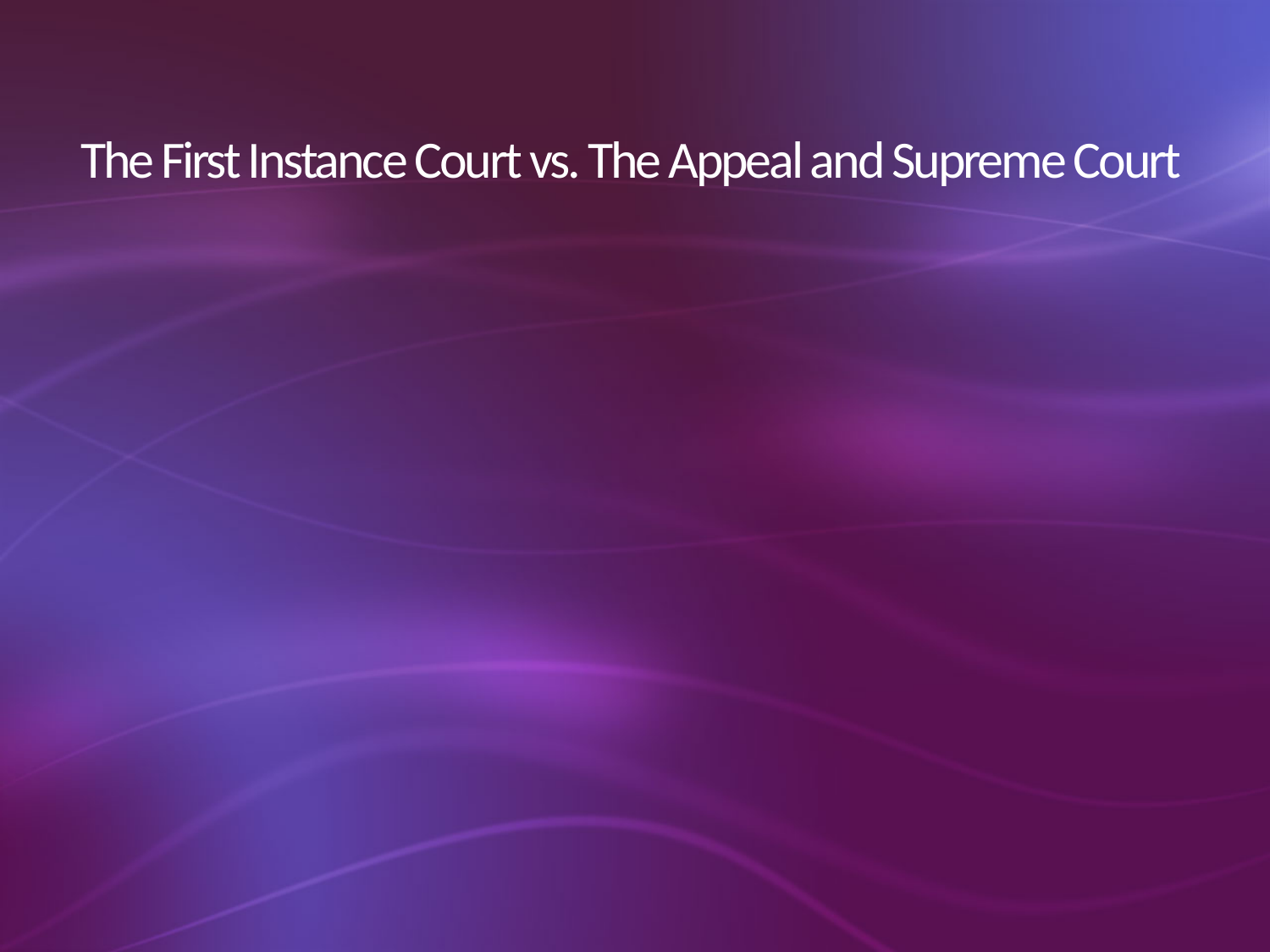

# The First Instance Court vs. The Appeal and Supreme Court